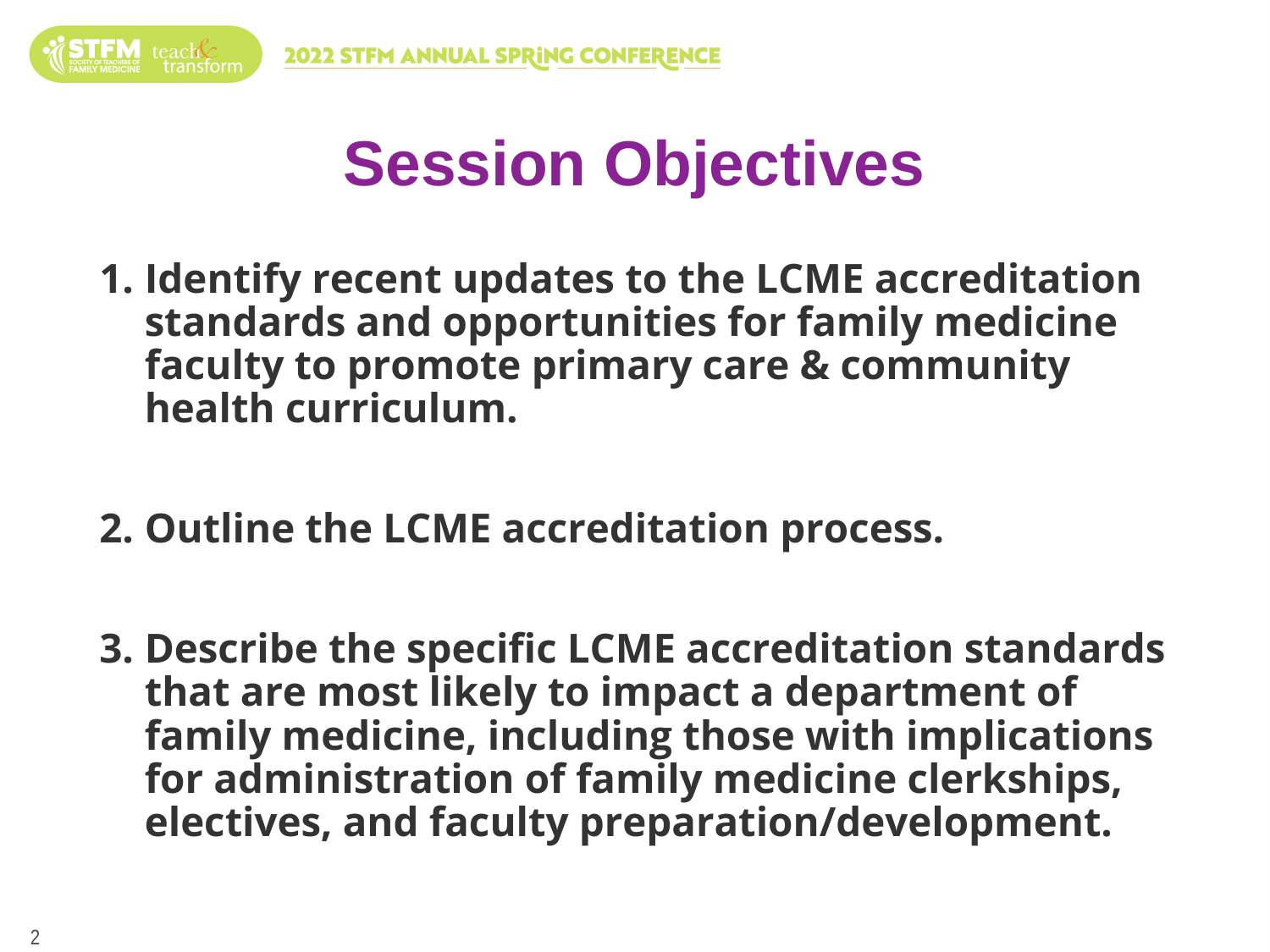

# Session Objectives
Identify recent updates to the LCME accreditation standards and opportunities for family medicine faculty to promote primary care & community health curriculum.

Outline the LCME accreditation process.

Describe the specific LCME accreditation standards that are most likely to impact a department of family medicine, including those with implications for administration of family medicine clerkships, electives, and faculty preparation/development.

2